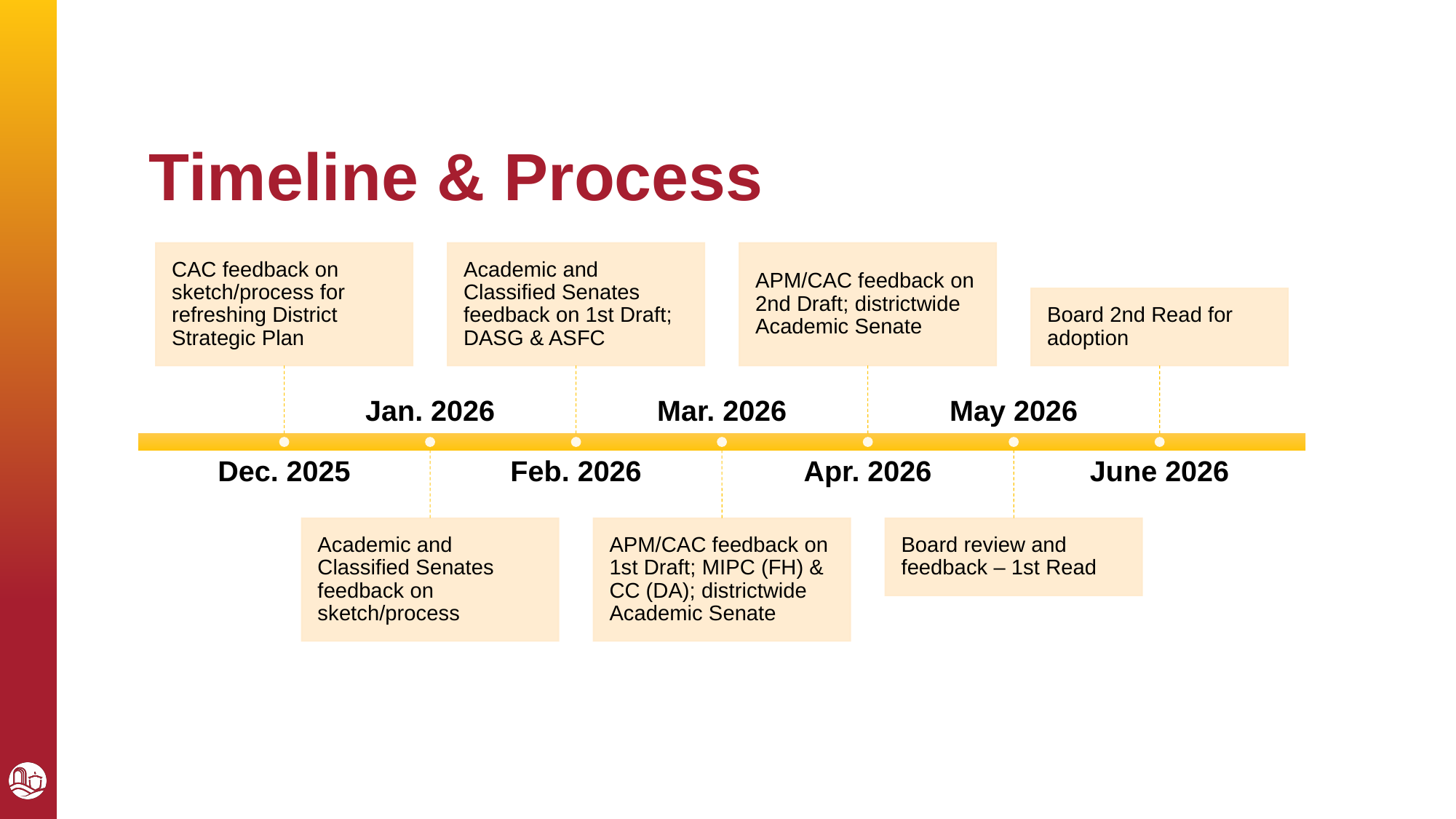

# Timeline & Process
Dec. 2025
CAC feedback on sketch/process for refreshing District Strategic Plan
Jan. 2026
Academic and Classified Senates feedback on sketch/process
Feb. 2026
Academic and Classified Senates feedback on 1st Draft; DASG & ASFC
Mar. 2026
APM/CAC feedback on 1st Draft; MIPC (FH) & CC (DA); districtwide Academic Senate
Apr. 2026
APM/CAC feedback on 2nd Draft; districtwide Academic Senate
May 2026
Board review and feedback – 1st Read
June 2026
Board 2nd Read for adoption